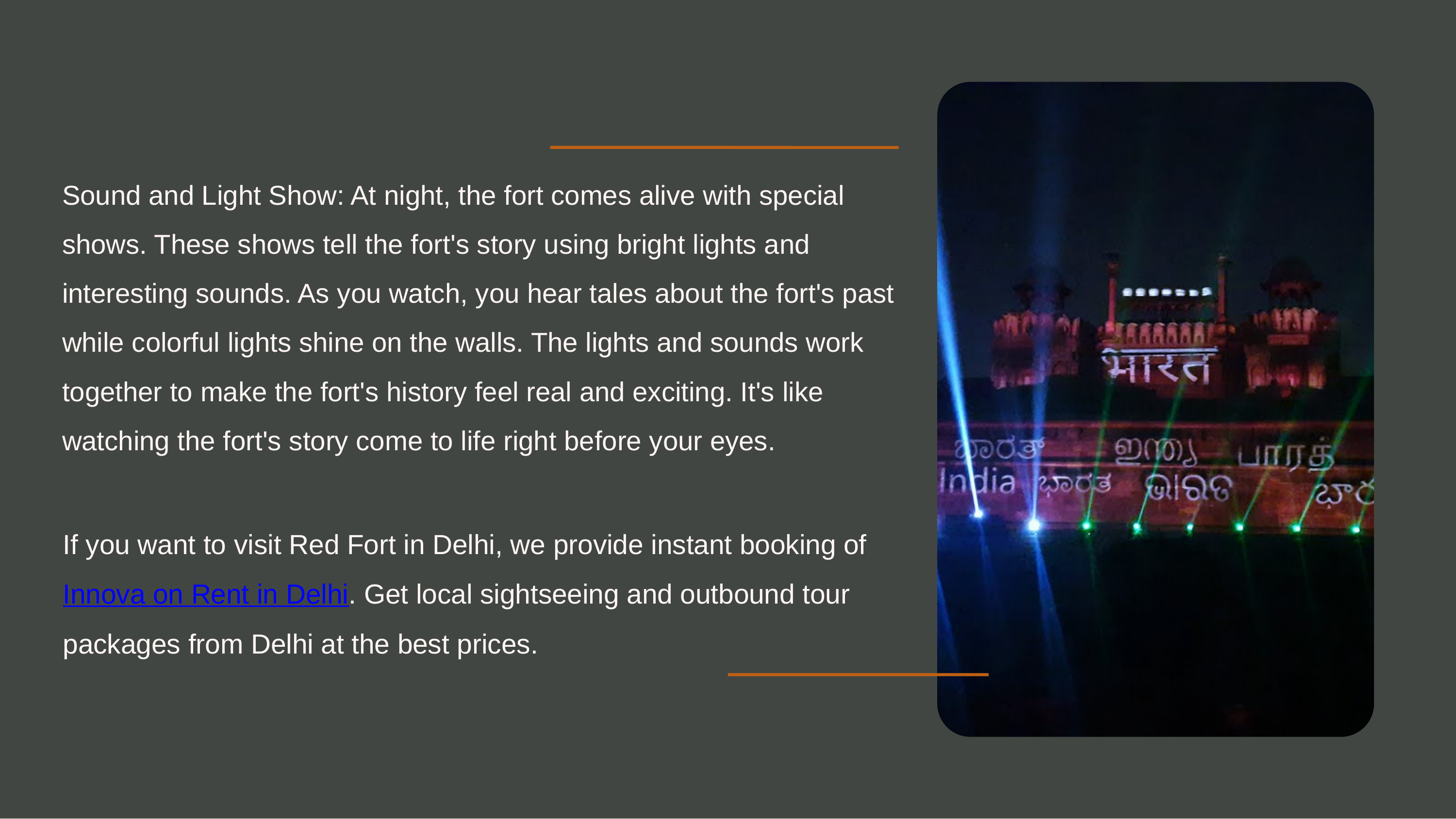

Sound and Light Show: At night, the fort comes alive with special shows. These shows tell the fort's story using bright lights and interesting sounds. As you watch, you hear tales about the fort's past while colorful lights shine on the walls. The lights and sounds work together to make the fort's history feel real and exciting. It's like watching the fort's story come to life right before your eyes.

If you want to visit Red Fort in Delhi, we provide instant booking of Innova on Rent in Delhi. Get local sightseeing and outbound tour packages from Delhi at the best prices.